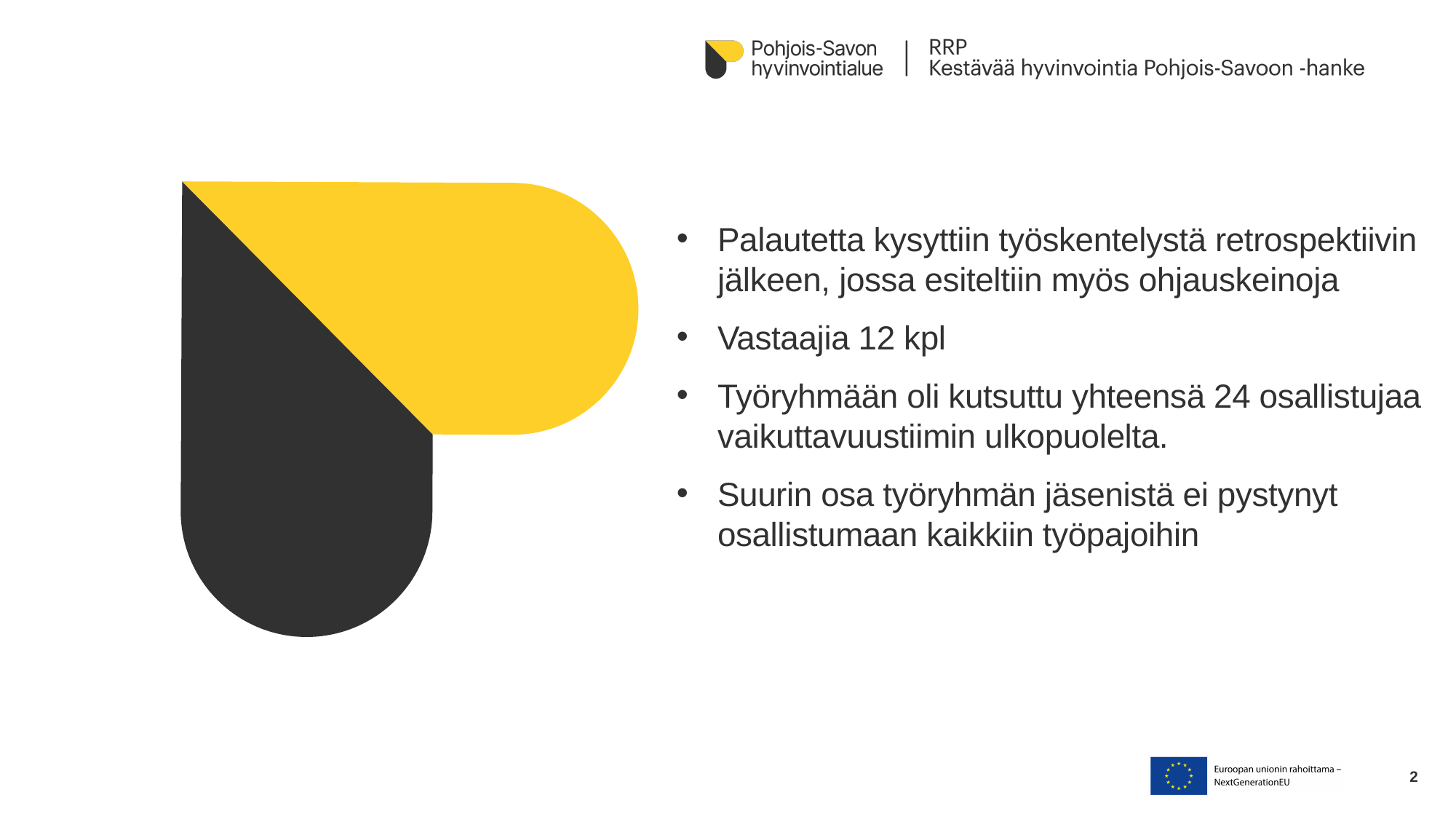

Palautetta kysyttiin työskentelystä retrospektiivin jälkeen, jossa esiteltiin myös ohjauskeinoja
Vastaajia 12 kpl
Työryhmään oli kutsuttu yhteensä 24 osallistujaa vaikuttavuustiimin ulkopuolelta.
Suurin osa työryhmän jäsenistä ei pystynyt osallistumaan kaikkiin työpajoihin

2